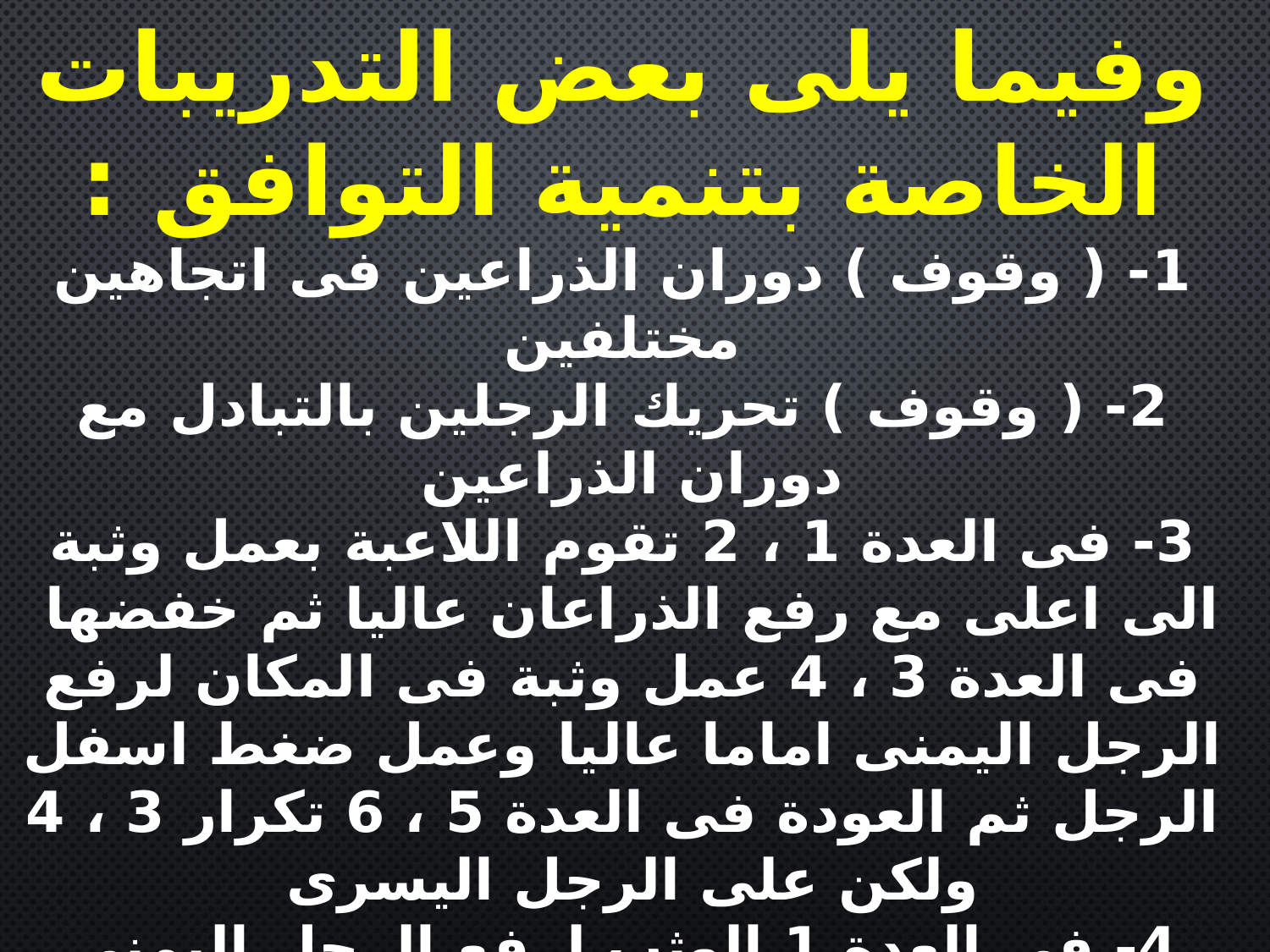

وفيما يلى بعض التدريبات الخاصة بتنمية التوافق :
1- ( وقوف ) دوران الذراعين فى اتجاهين مختلفين
2- ( وقوف ) تحريك الرجلين بالتبادل مع دوران الذراعين
3- فى العدة 1 ، 2 تقوم اللاعبة بعمل وثبة الى اعلى مع رفع الذراعان عاليا ثم خفضها
فى العدة 3 ، 4 عمل وثبة فى المكان لرفع الرجل اليمنى اماما عاليا وعمل ضغط اسفل الرجل ثم العودة فى العدة 5 ، 6 تكرار 3 ، 4 ولكن على الرجل اليسرى
4- فى العدة 1 الوثب لرفع الرجل اليمنى اماما والذراعان
فى العدة 7، 8 عمل وثبة مع فتح الذراعان جانبا والرجلين ثم ضمهما للهبوط
فى العدة 2 الوثب لرفع الرجل اليمنى جانبا والذراعان جانبا
فى العدة 3 الوثب لرفع الرجل اليمنى اماما والذراعان اماما
فى العدة 4 الوثب لوضع الرجل اليمنى بجانب اليسرى والذراعان
فى العدة 7 ، 8 تكرار من ( 1 : 4 ) بالرجل اليسرى